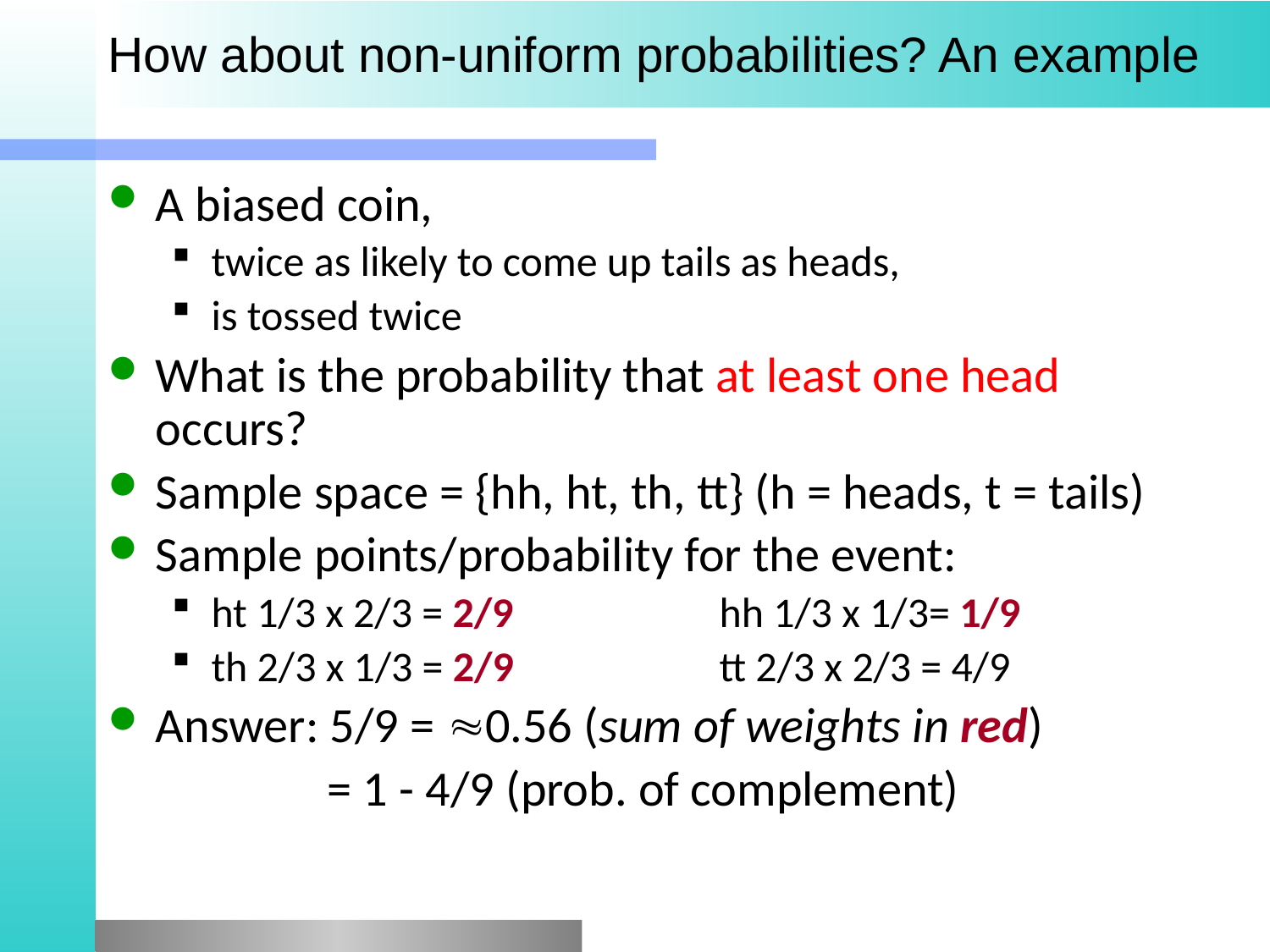

# How about non-uniform probabilities? An example
A biased coin,
twice as likely to come up tails as heads,
is tossed twice
What is the probability that at least one head occurs?
Sample space = {hh, ht, th, tt} (h = heads, t = tails)
Sample points/probability for the event:
ht 1/3 x 2/3 = 2/9		hh 1/3 x 1/3= 1/9
th 2/3 x 1/3 = 2/9		tt 2/3 x 2/3 = 4/9
Answer: 5/9 = ≈0.56 (sum of weights in red)
		    = 1 - 4/9 (prob. of complement)